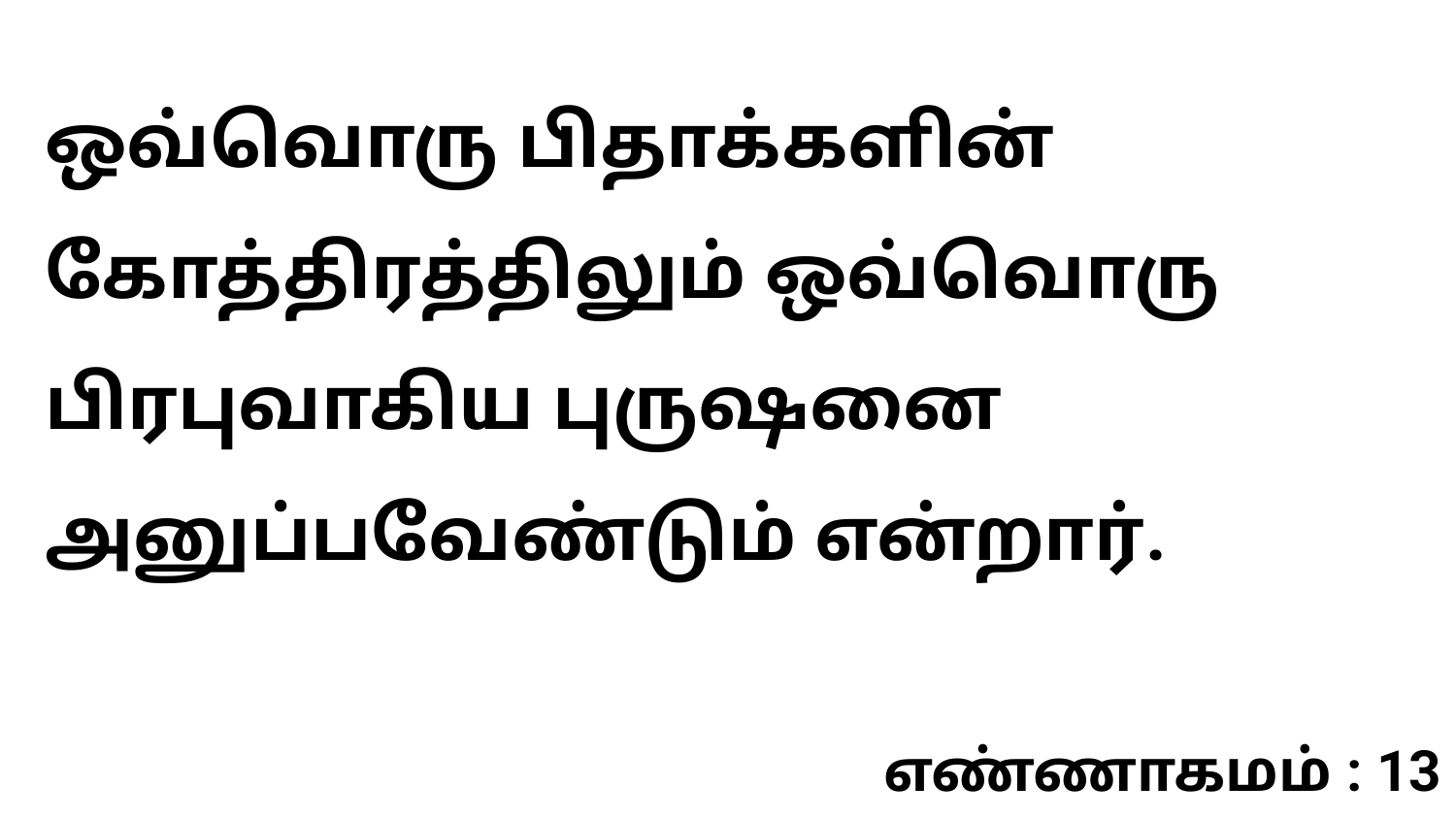

ஒவ்வொரு பிதாக்களின் கோத்திரத்திலும் ஒவ்வொரு பிரபுவாகிய புருஷனை அனுப்பவேண்டும் என்றார்.
எண்ணாகமம் : 13